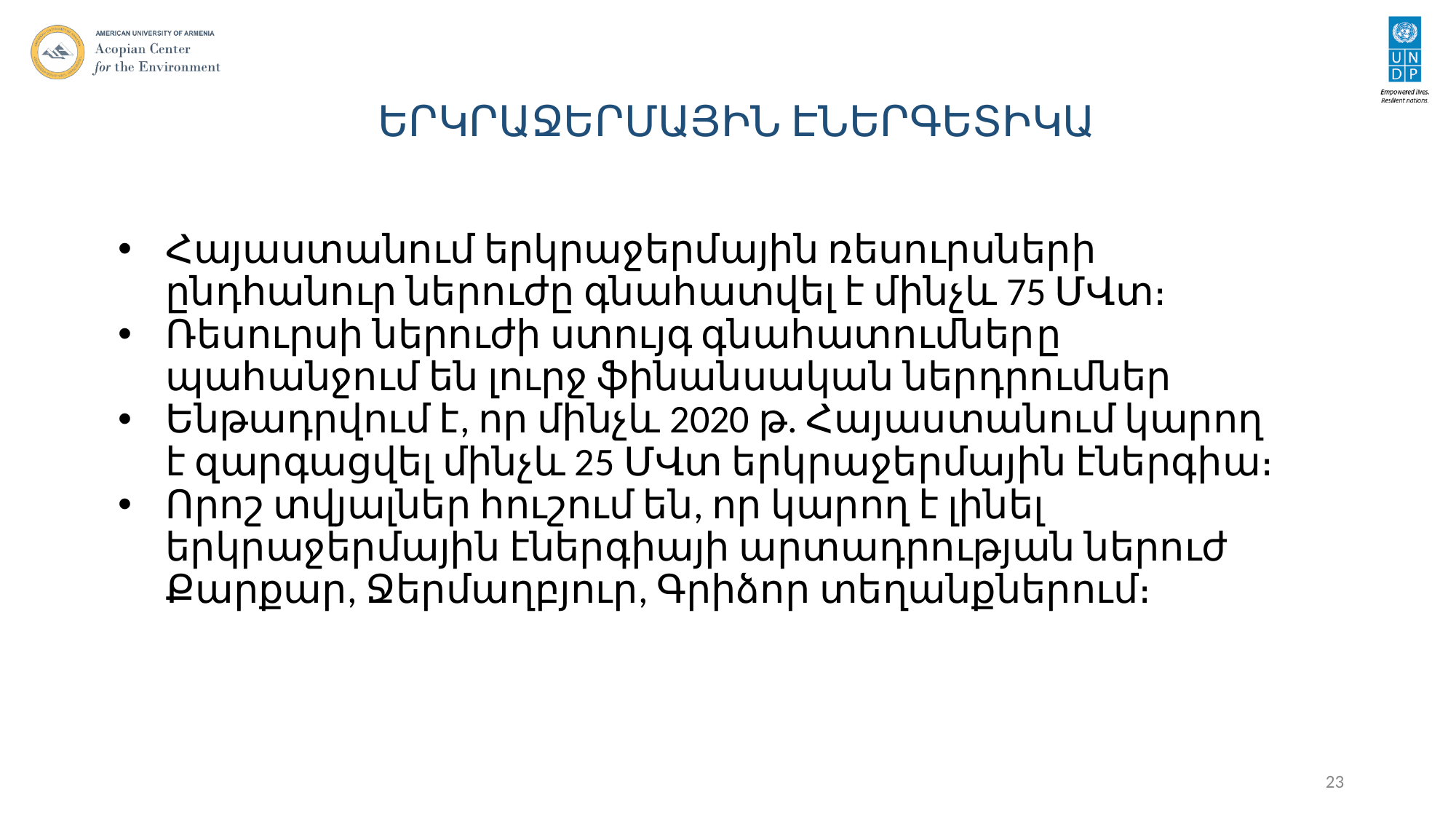

# ԵՐԿՐԱՋԵՐՄԱՅԻՆ ԷՆԵՐԳԵՏԻԿԱ
Հայաստանում երկրաջերմային ռեսուրսների ընդհանուր ներուժը գնահատվել է մինչև 75 ՄՎտ։
Ռեսուրսի ներուժի ստույգ գնահատումները պահանջում են լուրջ ֆինանսական ներդրումներ
Ենթադրվում է, որ մինչև 2020 թ. Հայաստանում կարող է զարգացվել մինչև 25 ՄՎտ երկրաջերմային էներգիա։
Որոշ տվյալներ հուշում են, որ կարող է լինել երկրաջերմային էներգիայի արտադրության ներուժ Քարքար, Ջերմաղբյուր, Գրիձոր տեղանքներում։

23